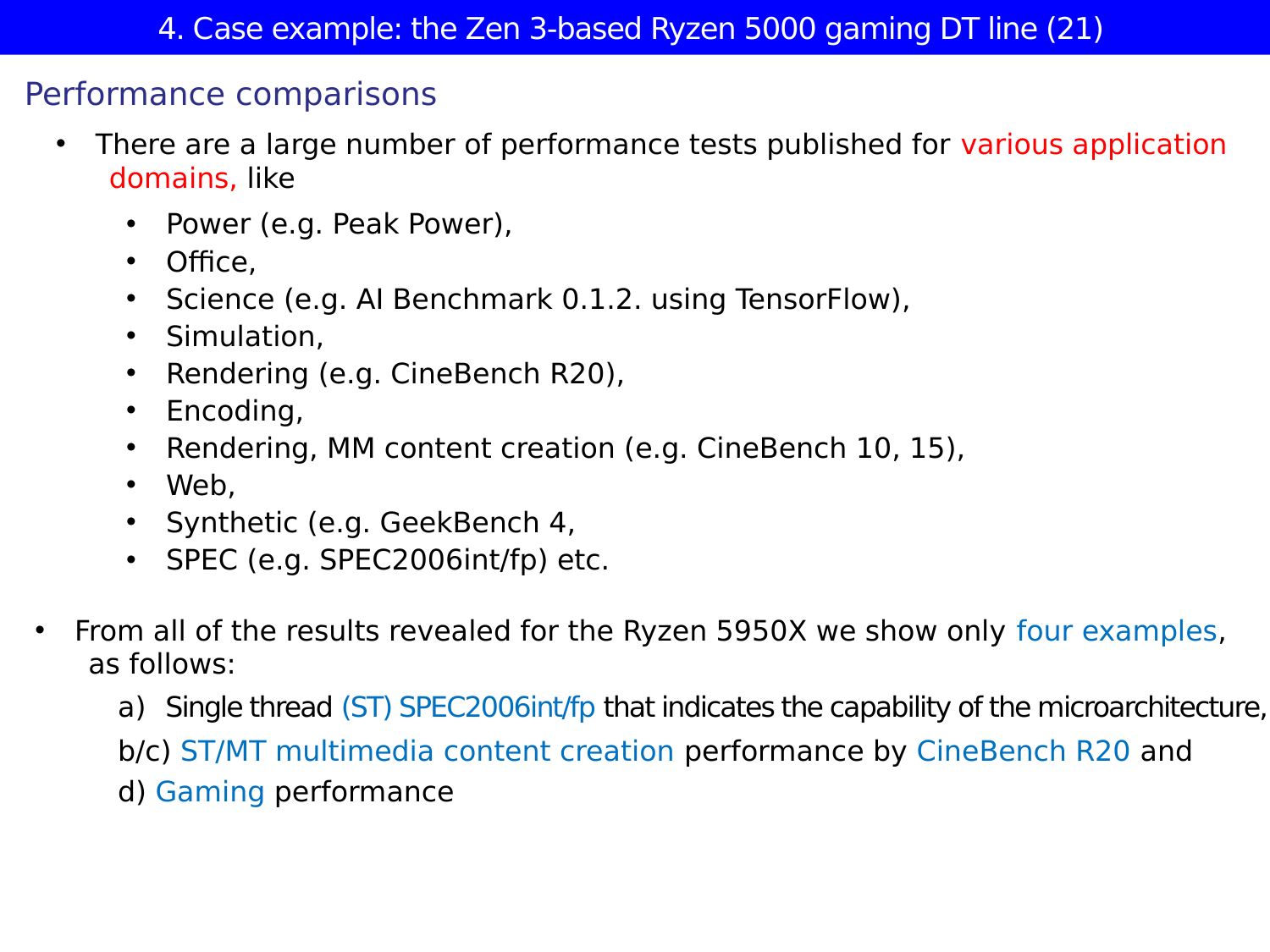

# 4. Case example: the Zen 3-based Ryzen 5000 gaming DT line (21)
Performance comparisons
There are a large number of performance tests published for various application
      domains, like
Power (e.g. Peak Power),
Office,
Science (e.g. AI Benchmark 0.1.2. using TensorFlow),
Simulation,
Rendering (e.g. CineBench R20),
Encoding,
Rendering, MM content creation (e.g. CineBench 10, 15),
Web,
Synthetic (e.g. GeekBench 4,
SPEC (e.g. SPEC2006int/fp) etc.
From all of the results revealed for the Ryzen 5950X we show only four examples,
      as follows:
Single thread (ST) SPEC2006int/fp that indicates the capability of the microarchitecture,
b/c) ST/MT multimedia content creation performance by CineBench R20 and
d) Gaming performance